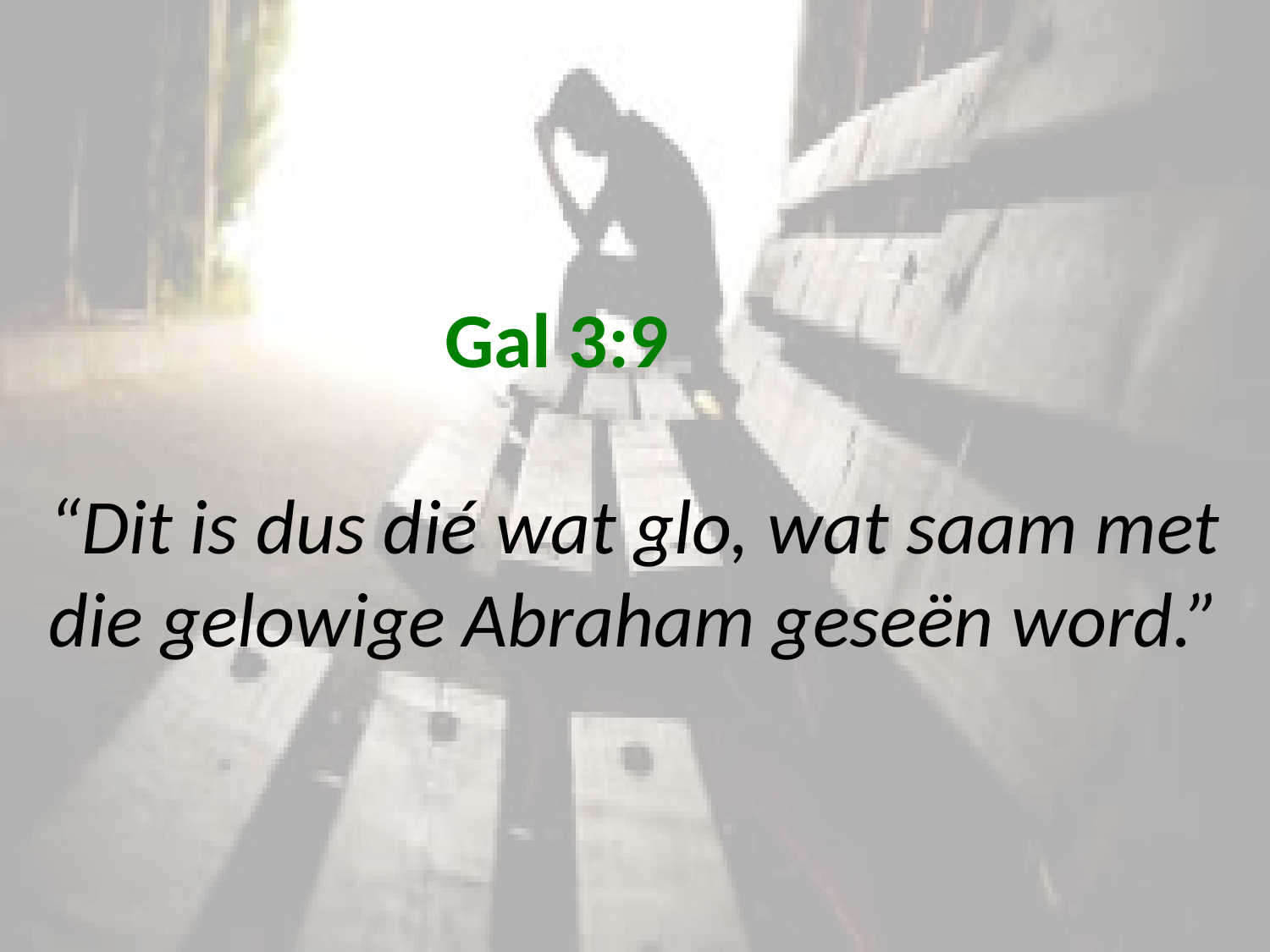

# Gal 3:9 “Dit is dus dié wat glo, wat saam met die gelowige Abraham geseën word.”